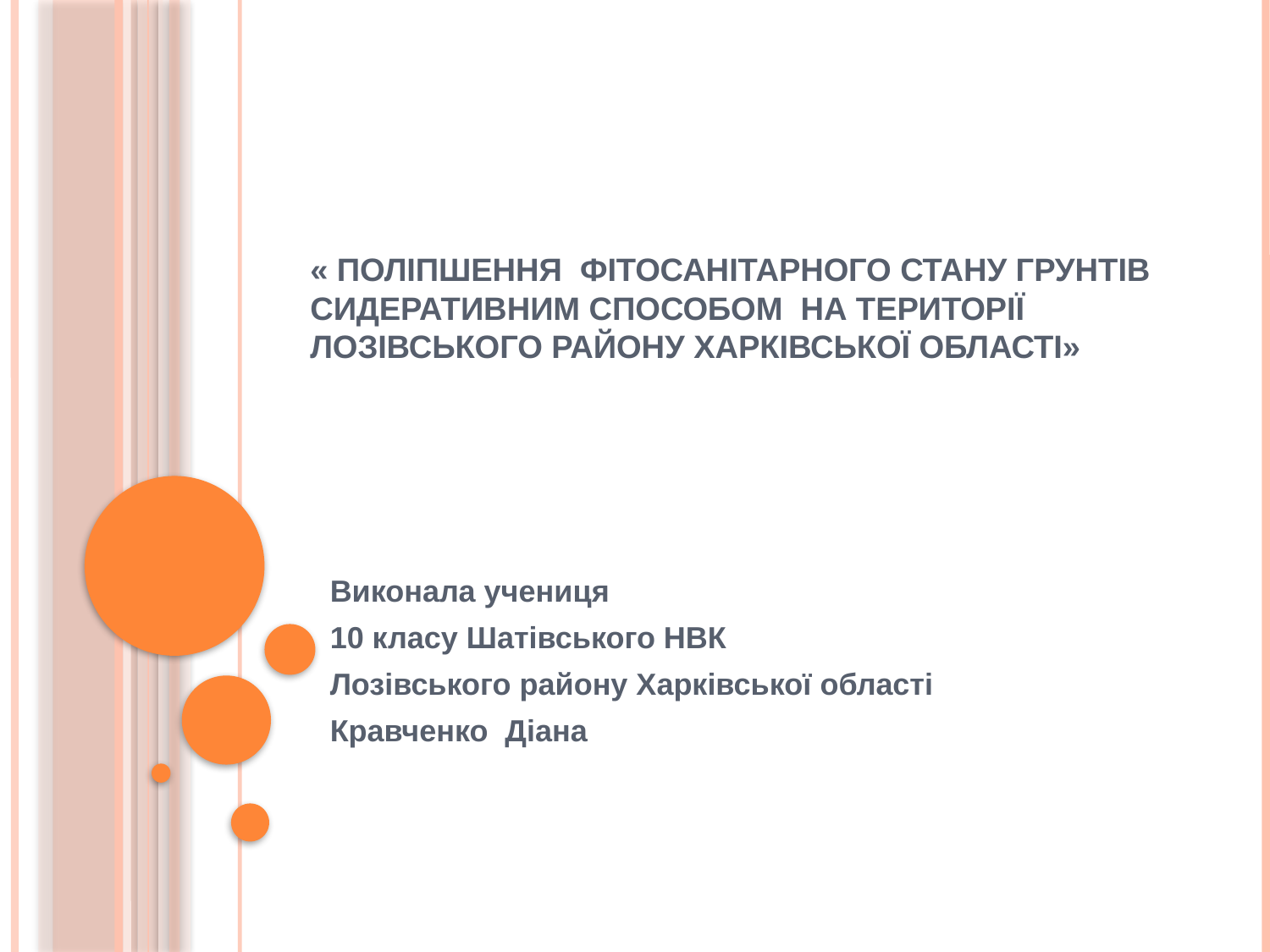

# « Поліпшення  фітосанітарного стану грунтів сидеративним способом  на території Лозівського району Харківської області»
Виконала учениця
10 класу Шатівського НВК
Лозівського району Харківської області
Кравченко  Діана